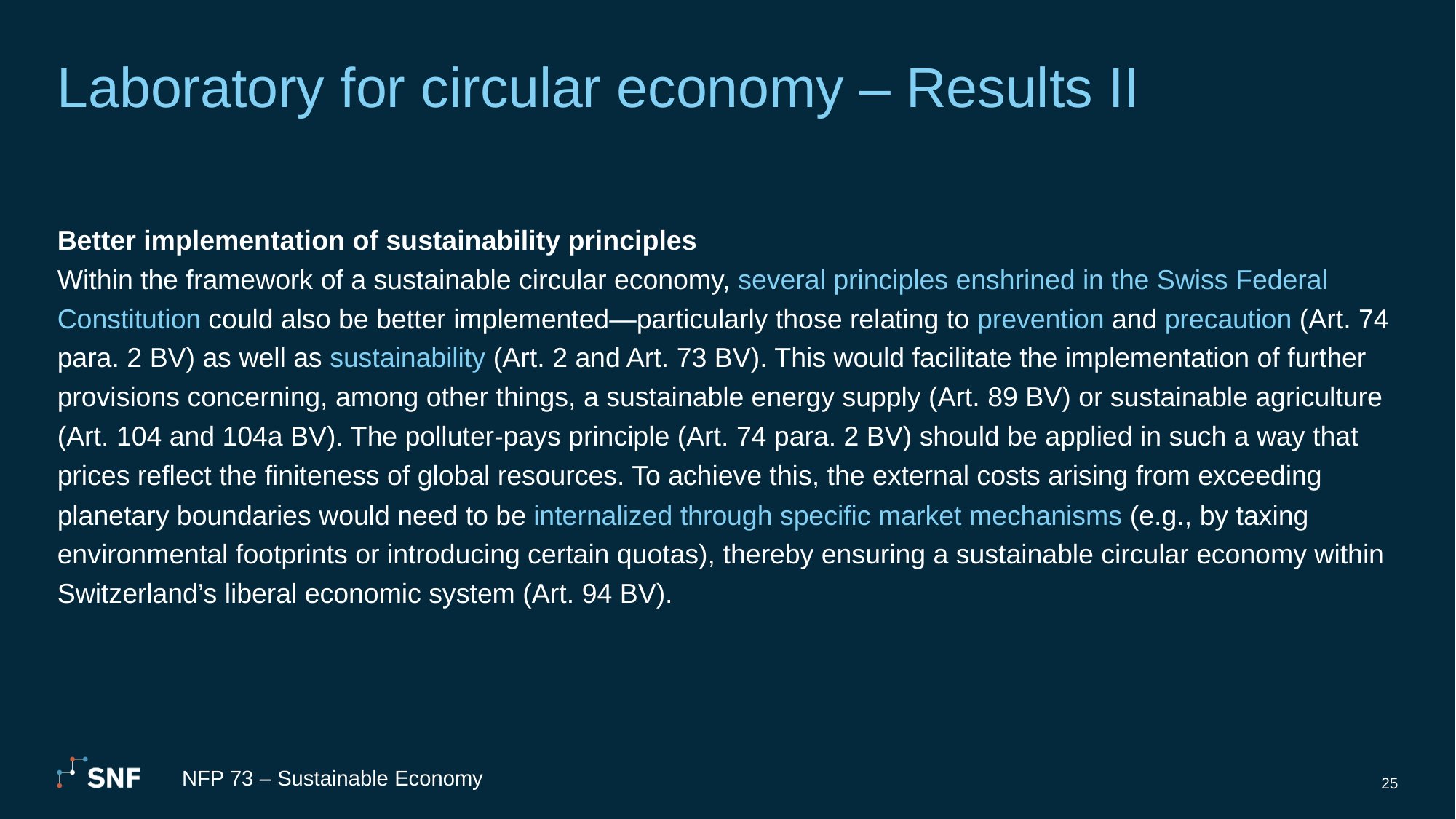

# Laboratory for circular economy – Results II
Better implementation of sustainability principles
Within the framework of a sustainable circular economy, several principles enshrined in the Swiss Federal Constitution could also be better implemented—particularly those relating to prevention and precaution (Art. 74 para. 2 BV) as well as sustainability (Art. 2 and Art. 73 BV). This would facilitate the implementation of further provisions concerning, among other things, a sustainable energy supply (Art. 89 BV) or sustainable agriculture (Art. 104 and 104a BV). The polluter-pays principle (Art. 74 para. 2 BV) should be applied in such a way that prices reflect the finiteness of global resources. To achieve this, the external costs arising from exceeding planetary boundaries would need to be internalized through specific market mechanisms (e.g., by taxing environmental footprints or introducing certain quotas), thereby ensuring a sustainable circular economy within Switzerland’s liberal economic system (Art. 94 BV).

NFP 73 – Sustainable Economy
25